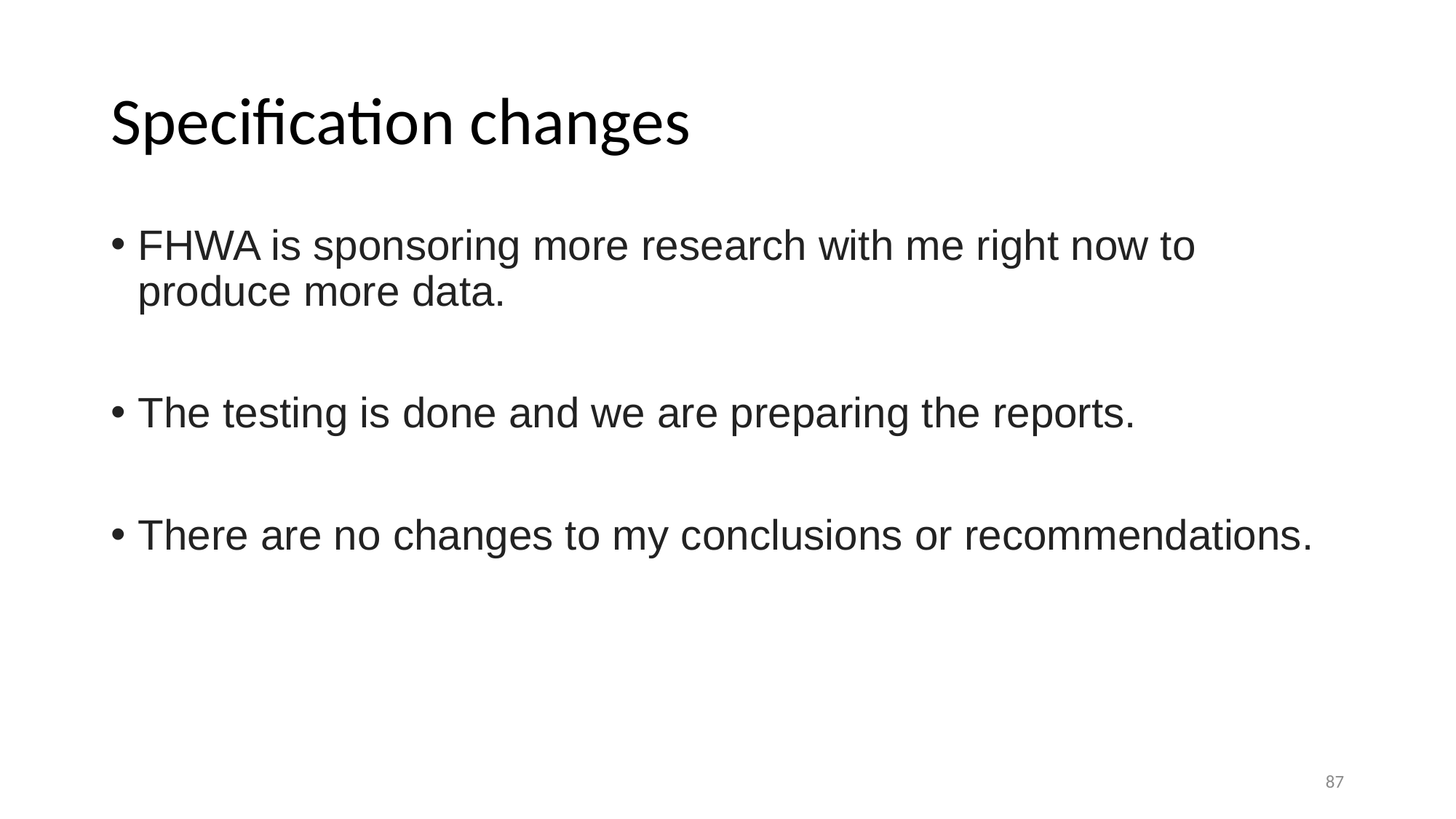

# Specification changes
FHWA is sponsoring more research with me right now to produce more data.

The testing is done and we are preparing the reports.

There are no changes to my conclusions or recommendations.
87